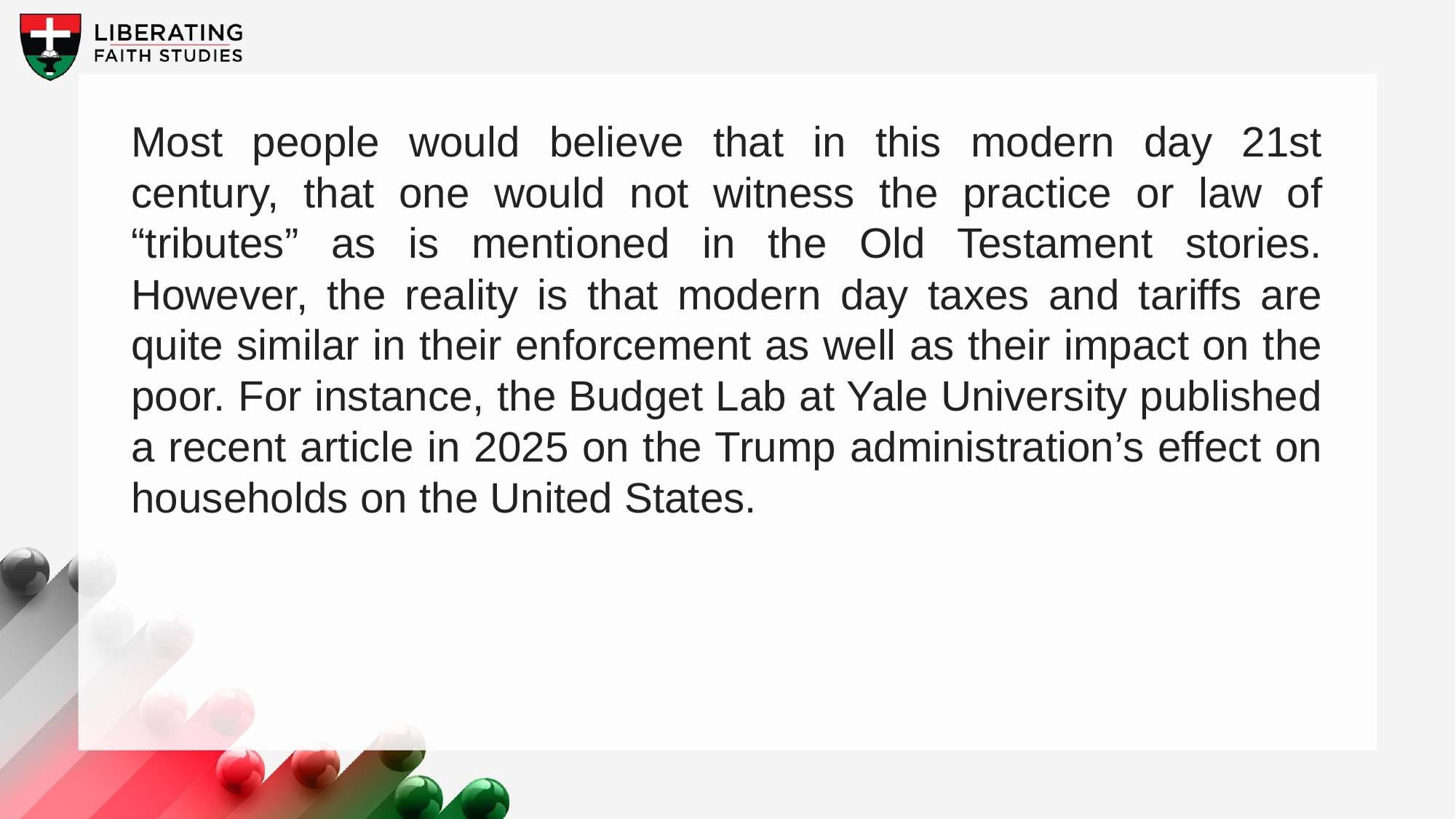

Most people would believe that in this modern day 21st century, that one would not witness the practice or law of “tributes” as is mentioned in the Old Testament stories. However, the reality is that modern day taxes and tariffs are quite similar in their enforcement as well as their impact on the poor. For instance, the Budget Lab at Yale University published a recent article in 2025 on the Trump administration’s effect on households on the United States.